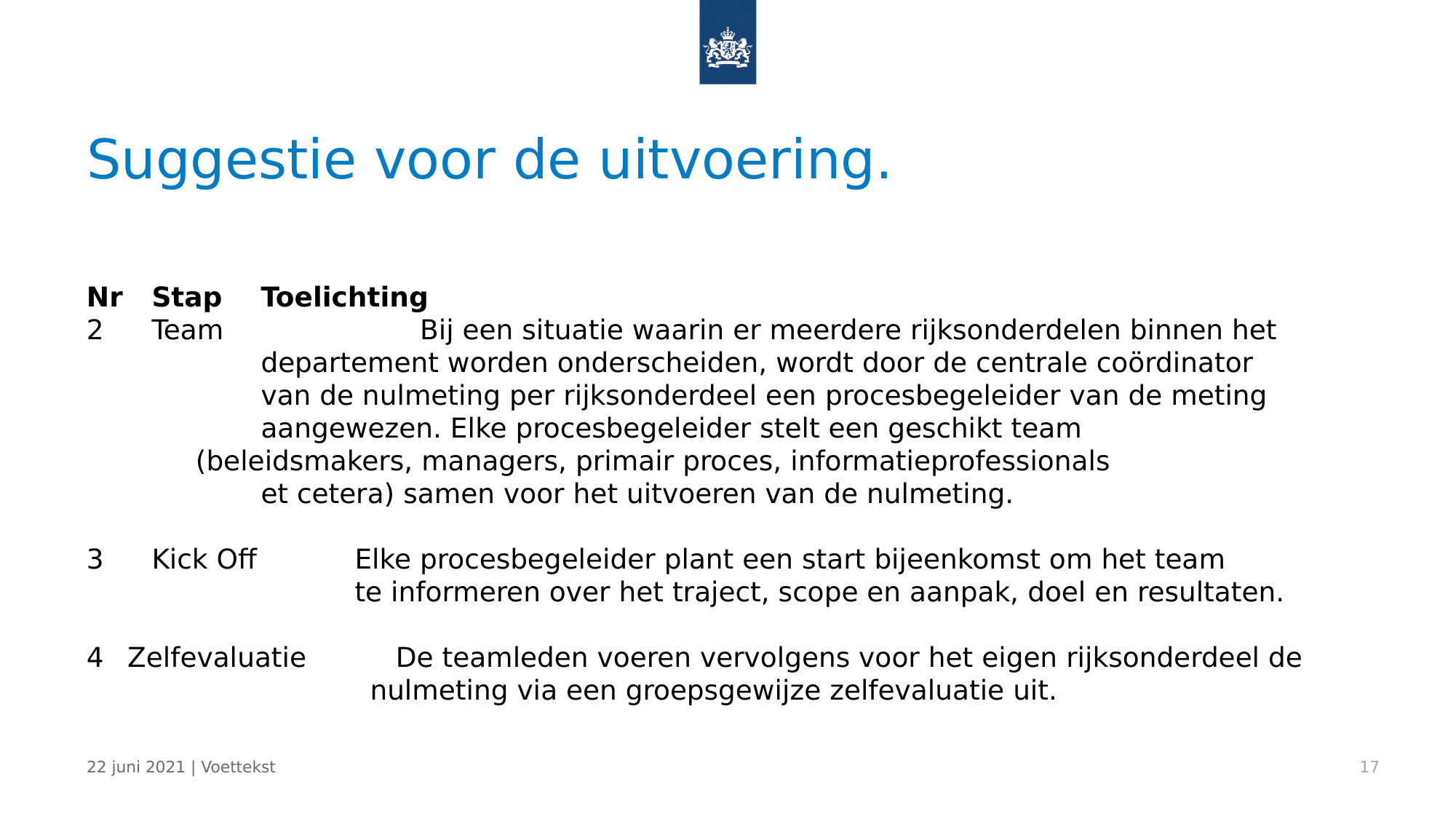

# Suggestie voor de uitvoering.
Nr	Stap	Toelichting
Team	Bij een situatie waarin er meerdere rijksonderdelen binnen het
	departement worden onderscheiden, wordt door de centrale coördinator
	van de nulmeting per rijksonderdeel een procesbegeleider van de meting
	aangewezen. Elke procesbegeleider stelt een geschikt team 	(beleidsmakers, managers, primair proces, informatieprofessionals
	et cetera) samen voor het uitvoeren van de nulmeting.

3	Kick Off	Elke procesbegeleider plant een start bijeenkomst om het team
		te informeren over het traject, scope en aanpak, doel en resultaten.

Zelfevaluatie	De teamleden voeren vervolgens voor het eigen rijksonderdeel de
	nulmeting via een groepsgewijze zelfevaluatie uit.
22 juni 2021 | Voettekst
17